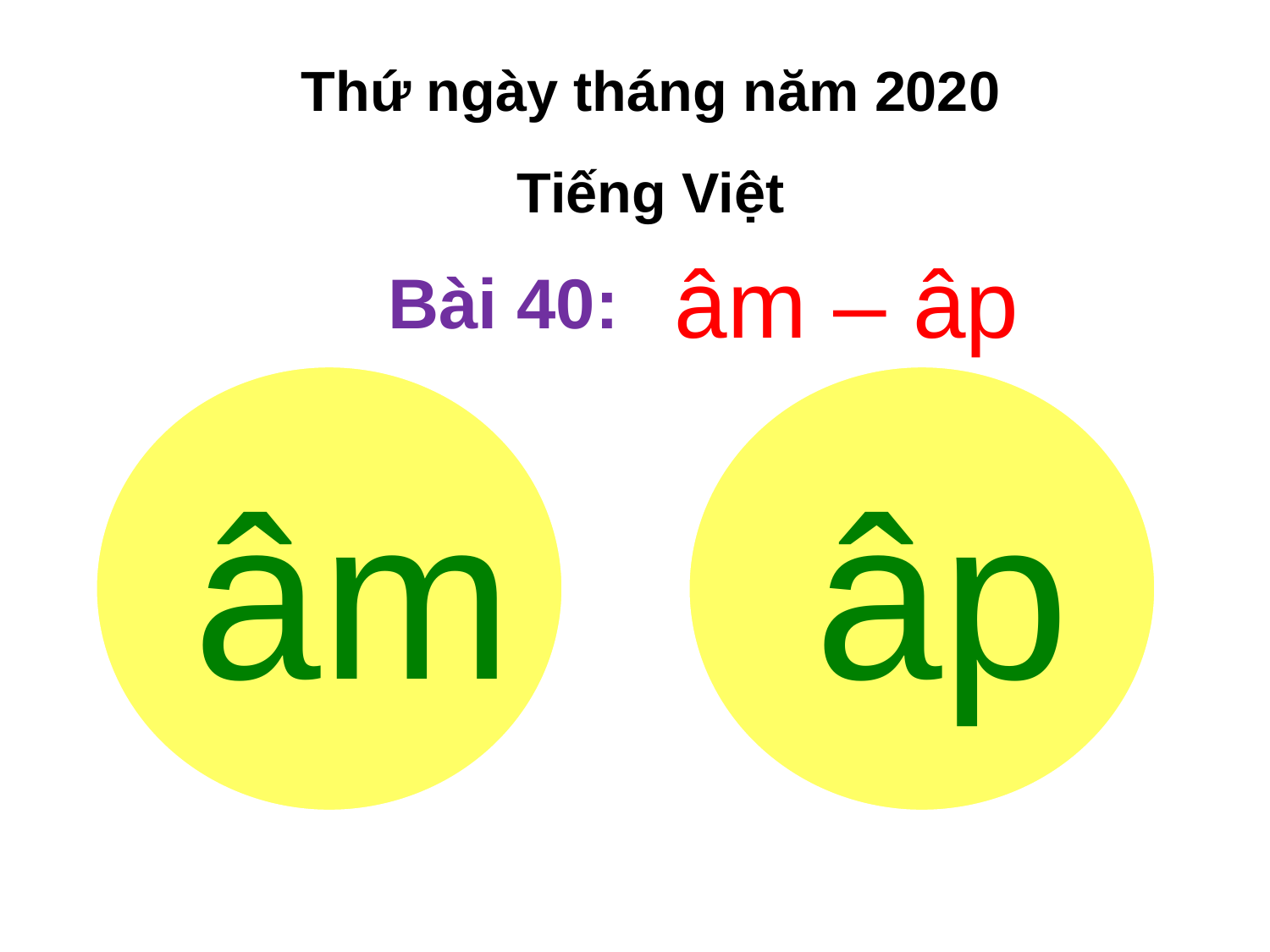

Thứ ngày tháng năm 2020
Tiếng Việt
âm – âp
Bài 40:

âp
âm